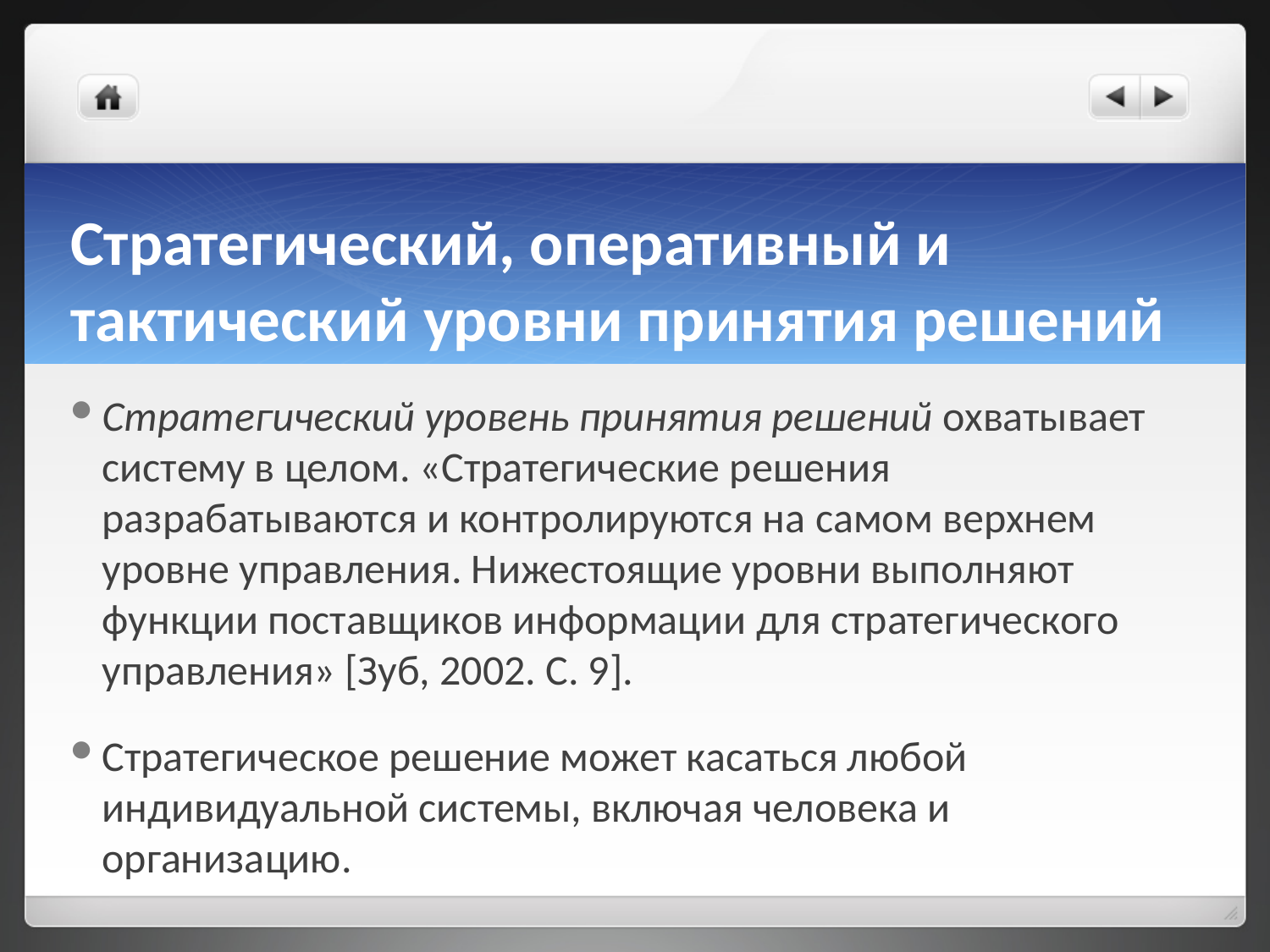

# Стратегический, оперативный и тактический уровни принятия решений
Стратегический уровень принятия решений охватывает систему в целом. «Стратегические решения разрабатываются и контролируются на самом верхнем уровне управления. Нижестоящие уровни выполняют функции поставщиков информации для стратегического управления» [Зуб, 2002. С. 9].
Стратегическое решение может касаться любой индивидуальной системы, включая человека и организацию.